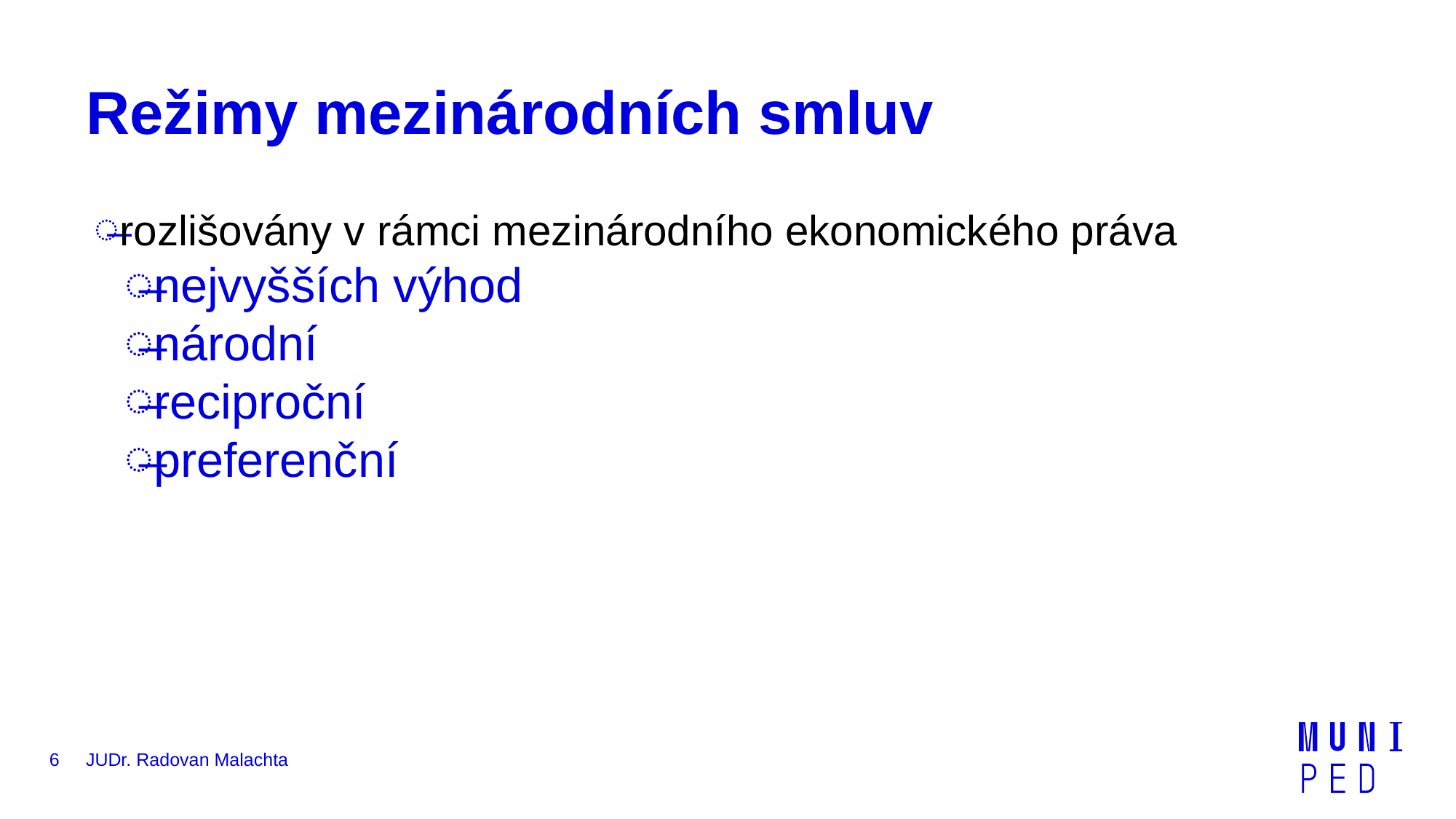

# Režimy mezinárodních smluv
rozlišovány v rámci mezinárodního ekonomického práva
nejvyšších výhod
národní
reciproční
preferenční
6
JUDr. Radovan Malachta